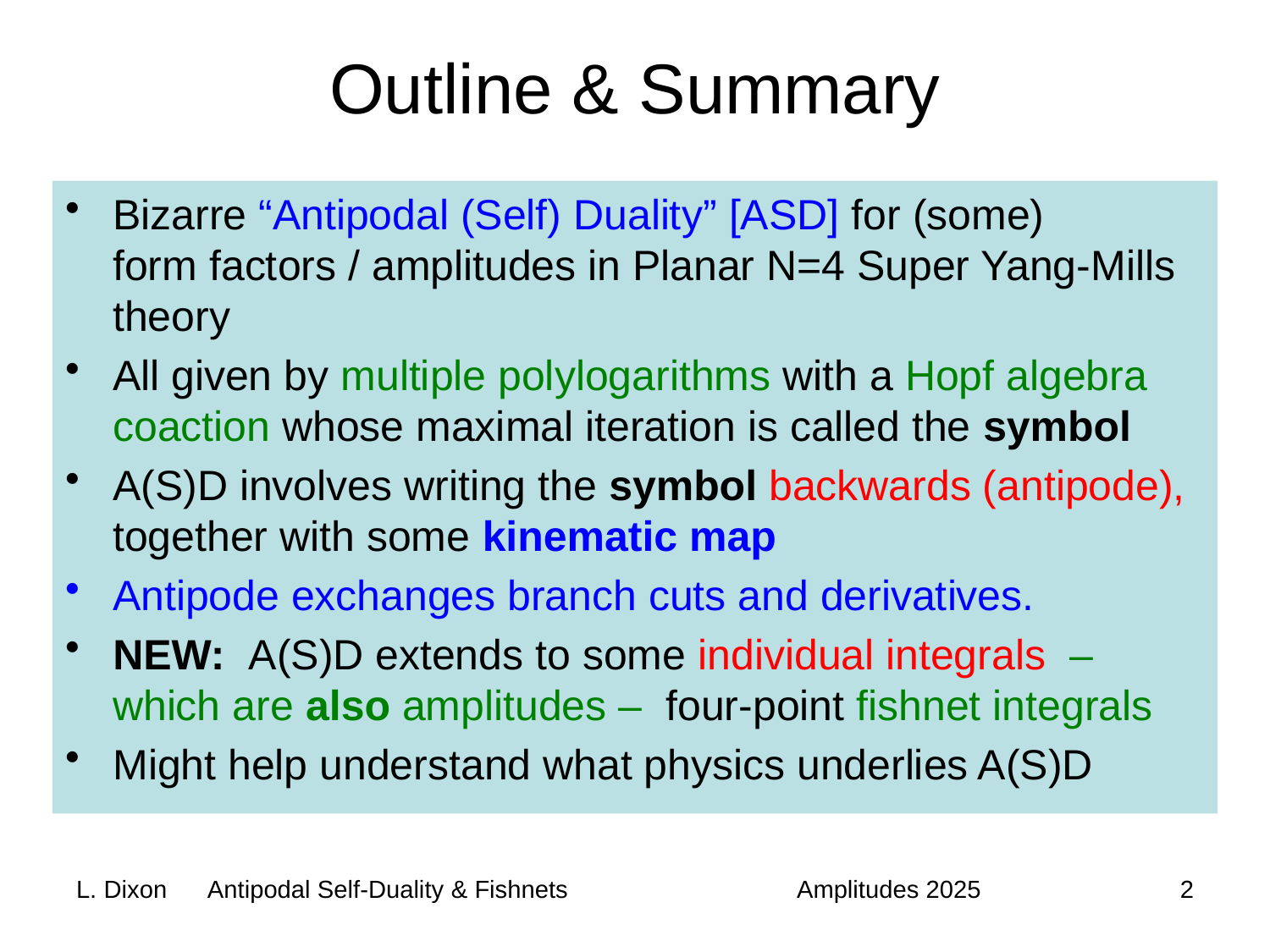

# Outline & Summary
Bizarre “Antipodal (Self) Duality” [ASD] for (some)        form factors / amplitudes in Planar N=4 Super Yang-Mills theory
All given by multiple polylogarithms with a Hopf algebra coaction whose maximal iteration is called the symbol
A(S)D involves writing the symbol backwards (antipode), together with some kinematic map
Antipode exchanges branch cuts and derivatives.
NEW:  A(S)D extends to some individual integrals  – which are also amplitudes –  four-point fishnet integrals
Might help understand what physics underlies A(S)D
2
L. Dixon      Antipodal Self-Duality & Fishnets
Amplitudes 2025